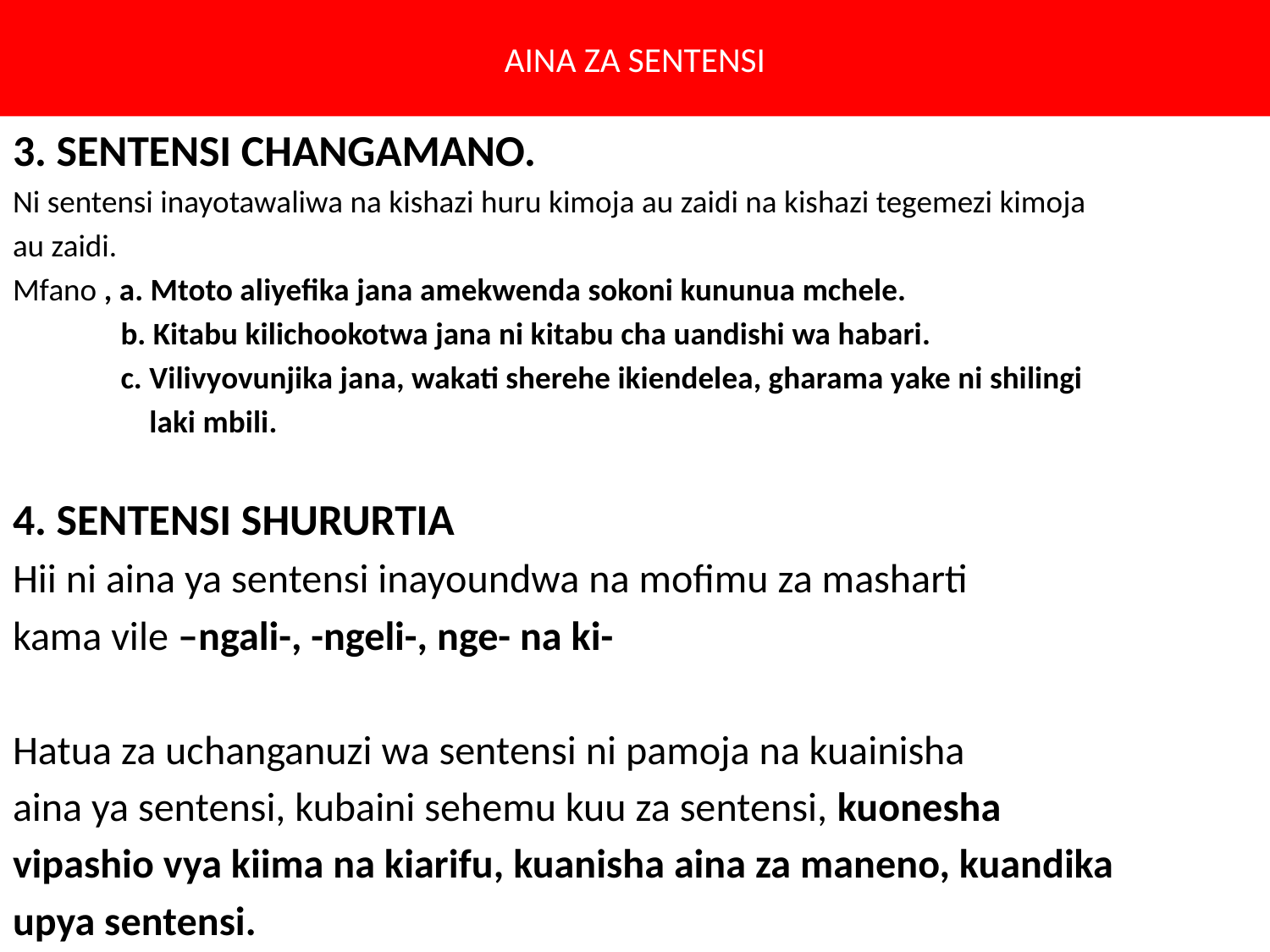

# AINA ZA SENTENSI
3. SENTENSI CHANGAMANO.
Ni sentensi inayotawaliwa na kishazi huru kimoja au zaidi na kishazi tegemezi kimoja
au zaidi.
Mfano , a. Mtoto aliyefika jana amekwenda sokoni kununua mchele.
               b. Kitabu kilichookotwa jana ni kitabu cha uandishi wa habari.
               c. Vilivyovunjika jana, wakati sherehe ikiendelea, gharama yake ni shilingi
                   laki mbili.

4. SENTENSI SHURURTIA
Hii ni aina ya sentensi inayoundwa na mofimu za masharti
kama vile –ngali-, -ngeli-, nge- na ki-

Hatua za uchanganuzi wa sentensi ni pamoja na kuainisha
aina ya sentensi, kubaini sehemu kuu za sentensi, kuonesha
vipashio vya kiima na kiarifu, kuanisha aina za maneno, kuandika
upya sentensi.